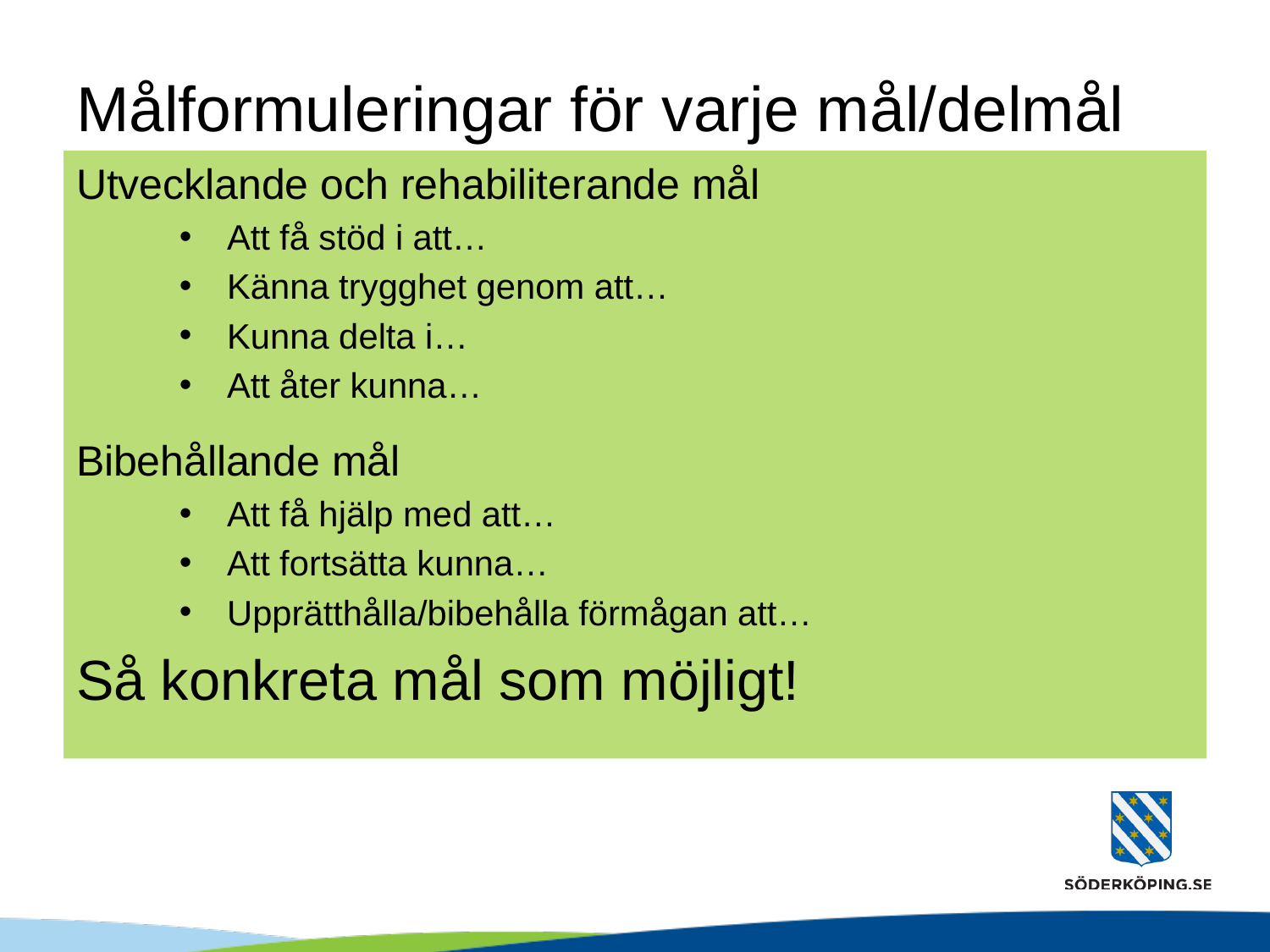

# Målformuleringar för varje mål/delmål
Utvecklande och rehabiliterande mål
Att få stöd i att…
Känna trygghet genom att…
Kunna delta i…
Att åter kunna…

Bibehållande mål
Att få hjälp med att…
Att fortsätta kunna…
Upprätthålla/bibehålla förmågan att…
Så konkreta mål som möjligt!